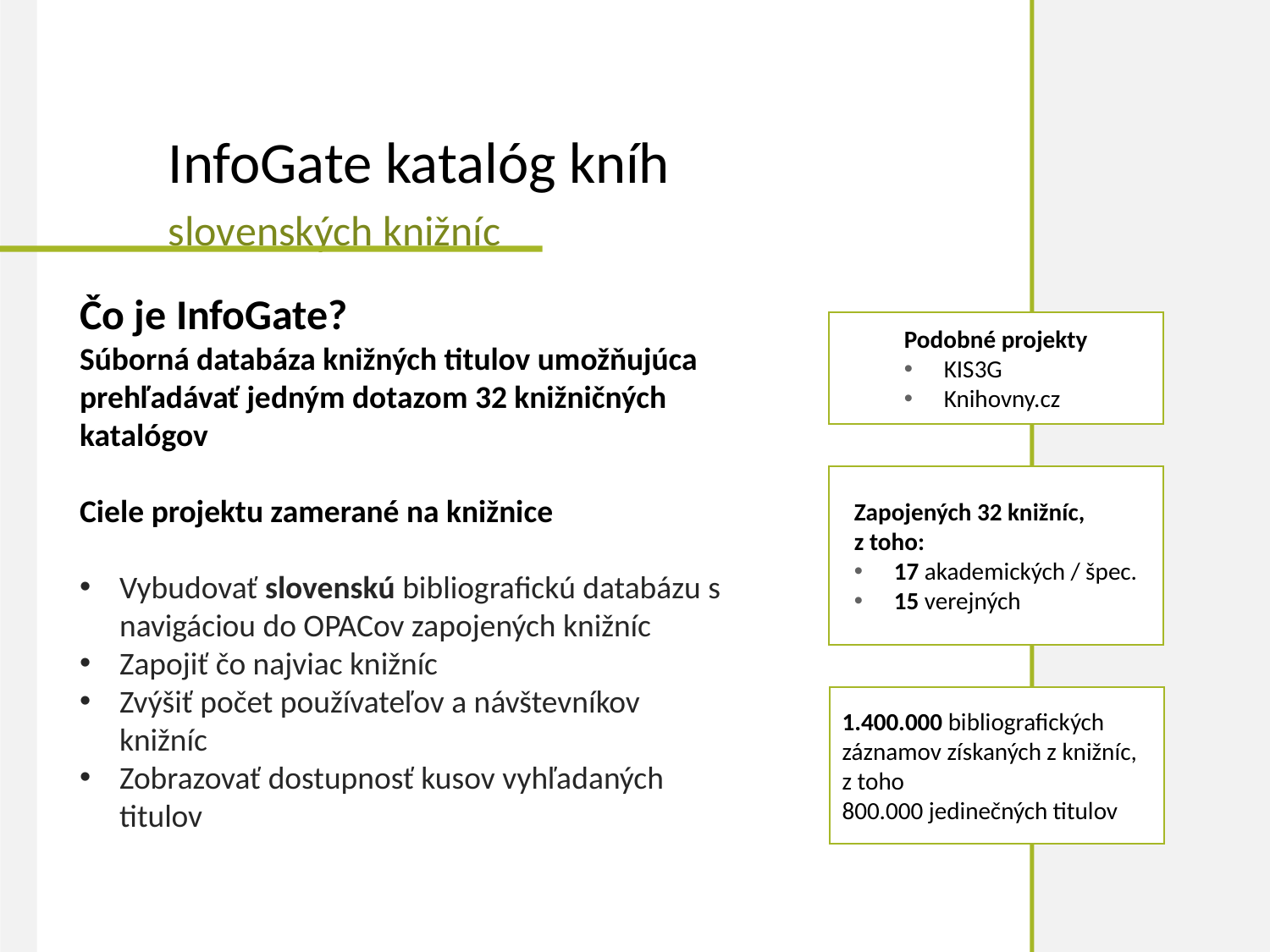

3
# InfoGate katalóg kníh
slovenských knižníc
Čo je InfoGate?
Súborná databáza knižných titulov umožňujúca prehľadávať jedným dotazom 32 knižničných katalógov

Ciele projektu zamerané na knižnice
Vybudovať slovenskú bibliografickú databázu s navigáciou do OPACov zapojených knižníc
Zapojiť čo najviac knižníc
Zvýšiť počet používateľov a návštevníkov knižníc
Zobrazovať dostupnosť kusov vyhľadaných titulov

Podobné projekty
KIS3G
Knihovny.cz
Zapojených 32 knižníc,
z toho:
17 akademických / špec.
15 verejných

1.400.000 bibliografických záznamov získaných z knižníc, z toho
800.000 jedinečných titulov